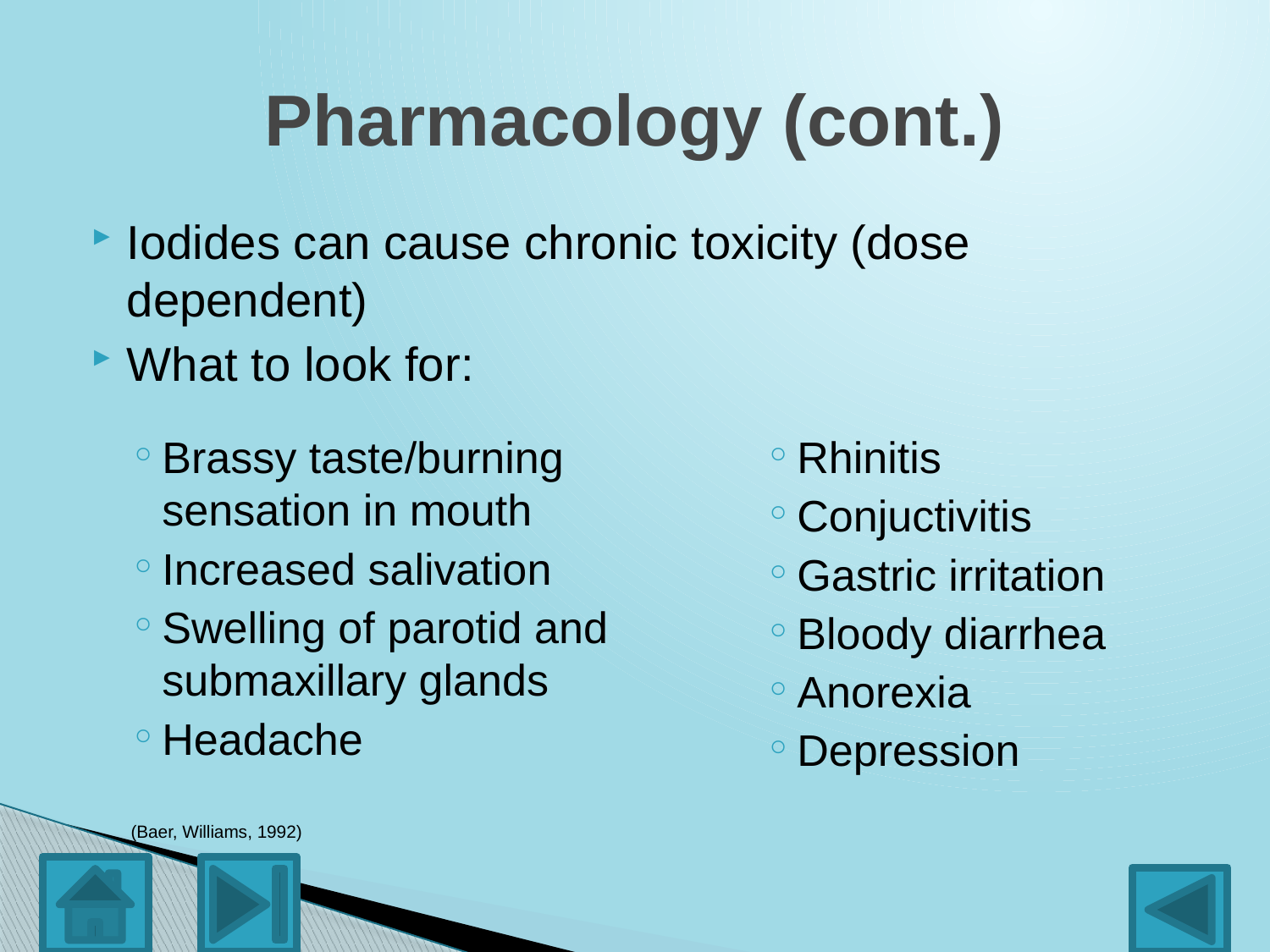

# Pharmacology (cont.)
Iodides can cause chronic toxicity (dose dependent)
What to look for:
Brassy taste/burning sensation in mouth
Increased salivation
Swelling of parotid and submaxillary glands
Headache

Rhinitis
Conjuctivitis
Gastric irritation
Bloody diarrhea
Anorexia
Depression

(Baer, Williams, 1992)